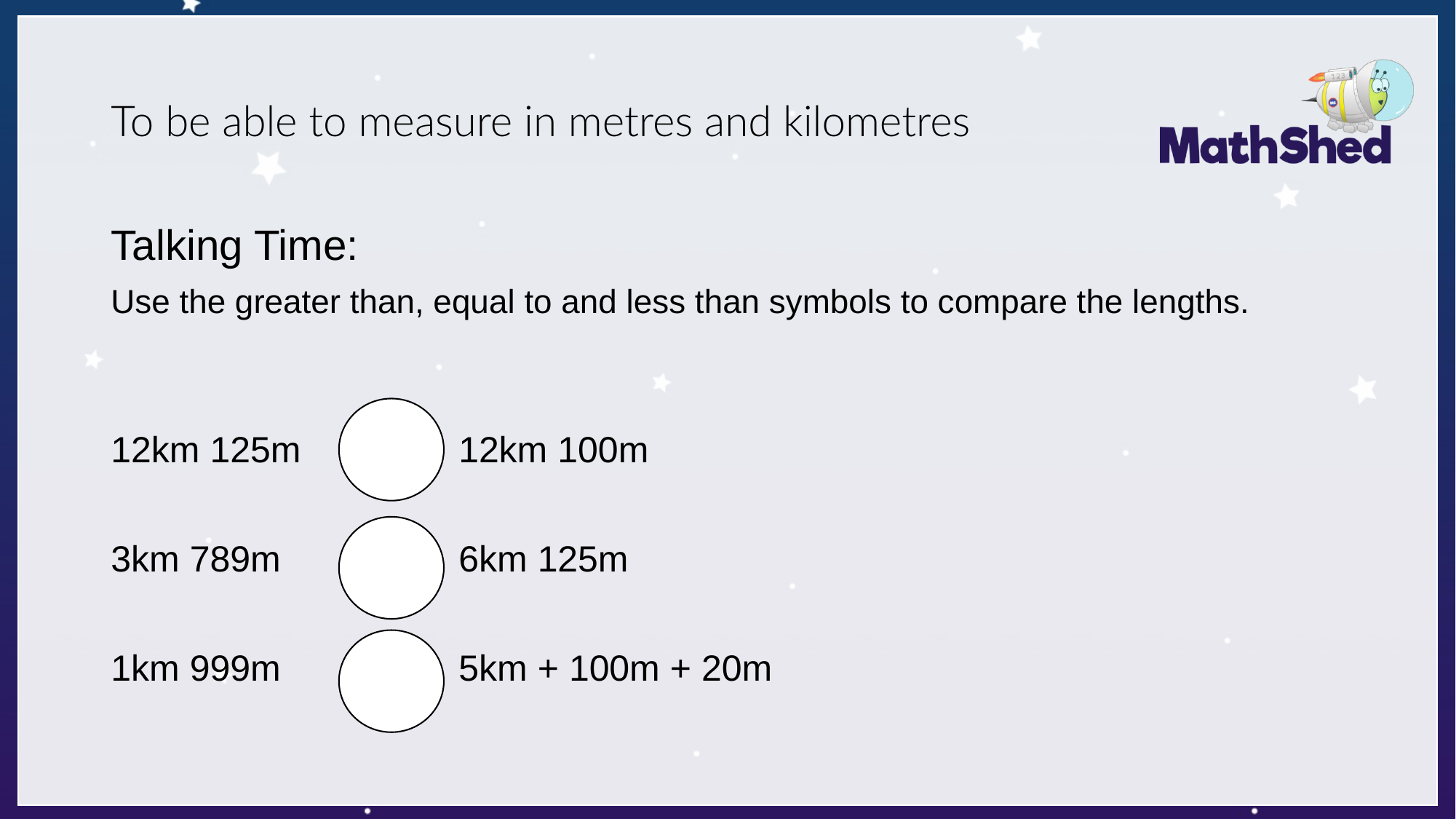

# To be able to measure in metres and kilometres
Talking Time:
Use the greater than, equal to and less than symbols to compare the lengths.

12km 125m		  12km 100m

3km 789m 		  6km 125m

1km 999m		  5km + 100m + 20m